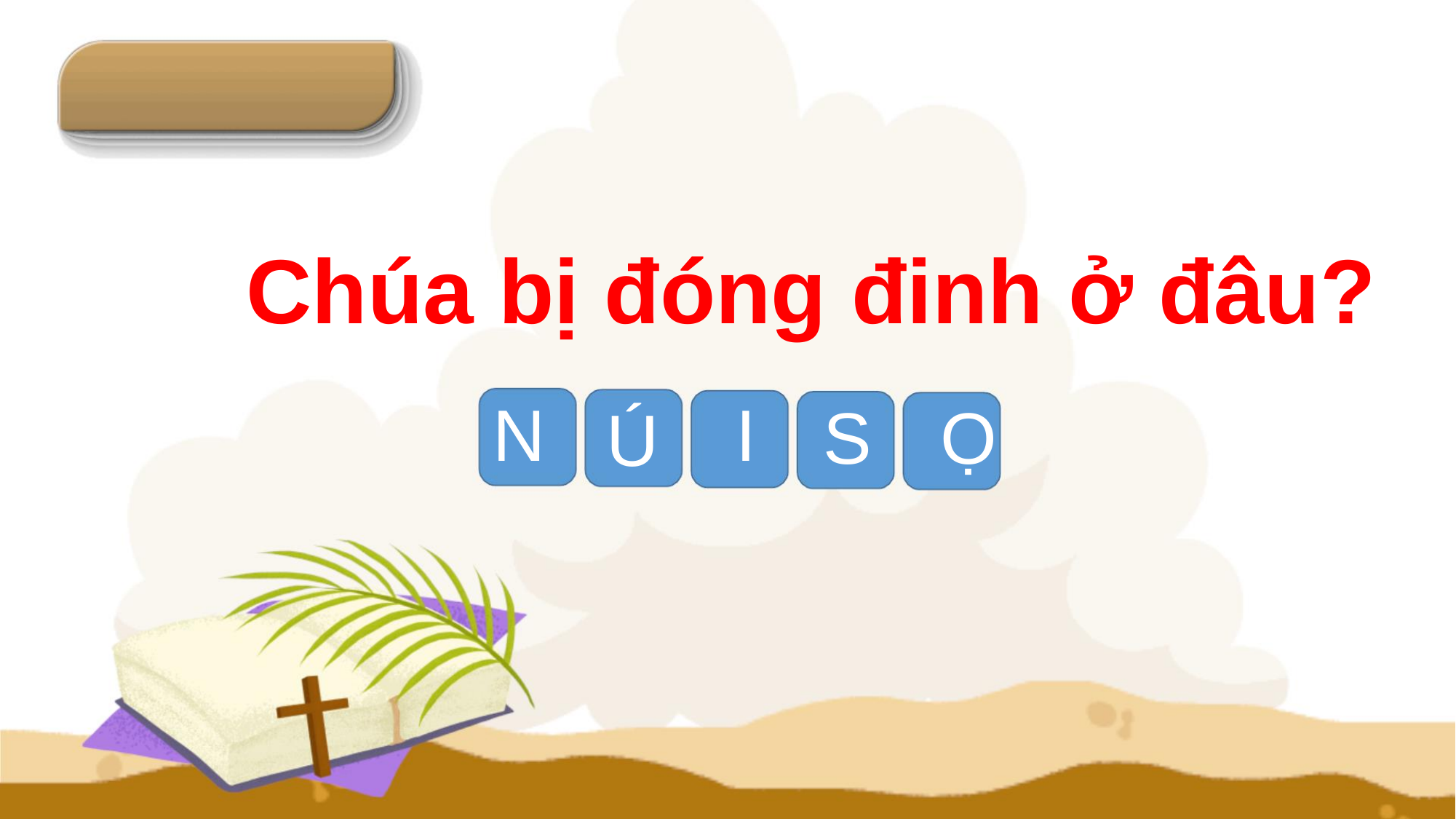

Chúa bị đóng đinh ở đâu?
N I
S Ọ
Ú